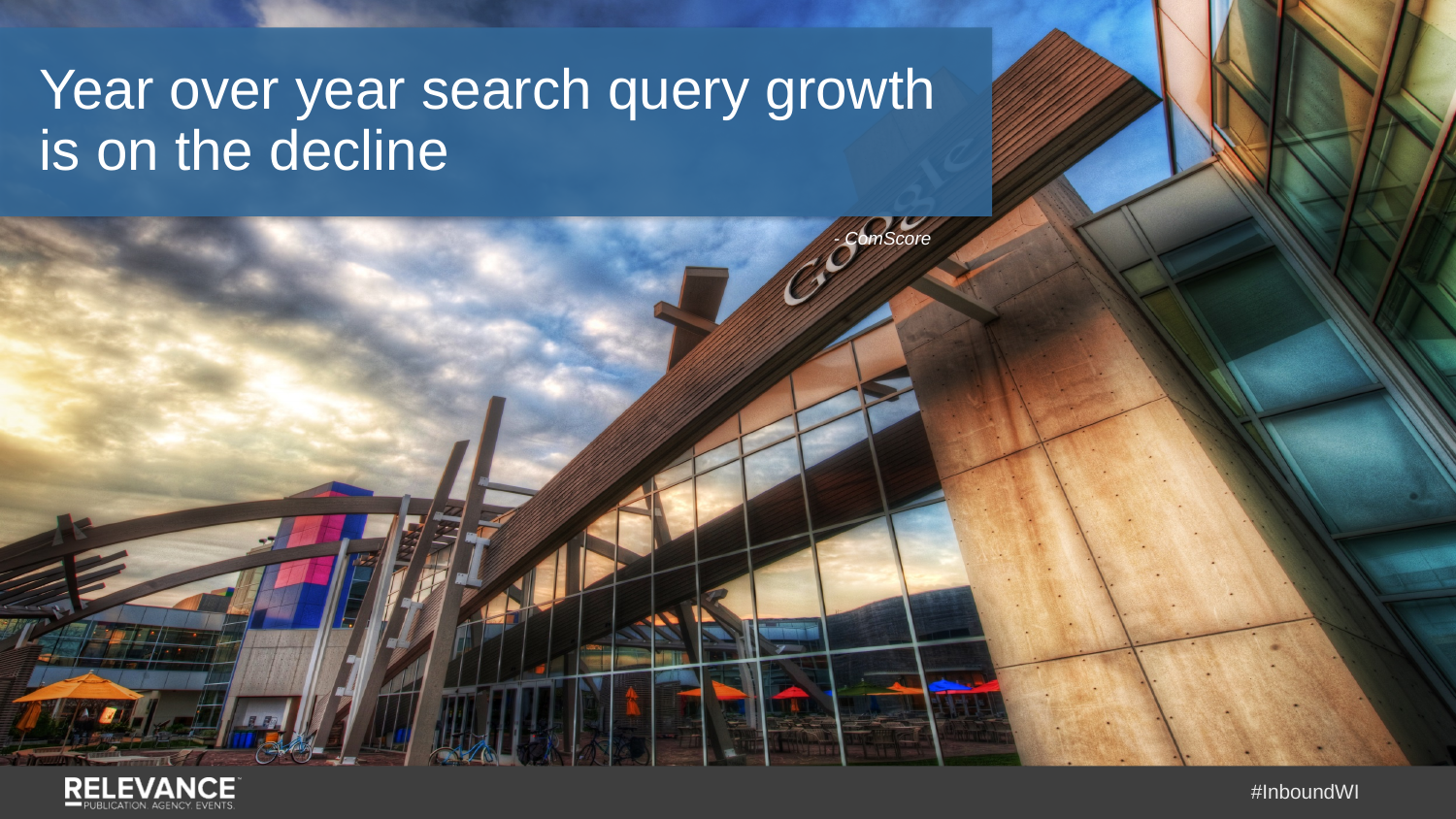

Year over year search query growth is on the decline
- ComScore